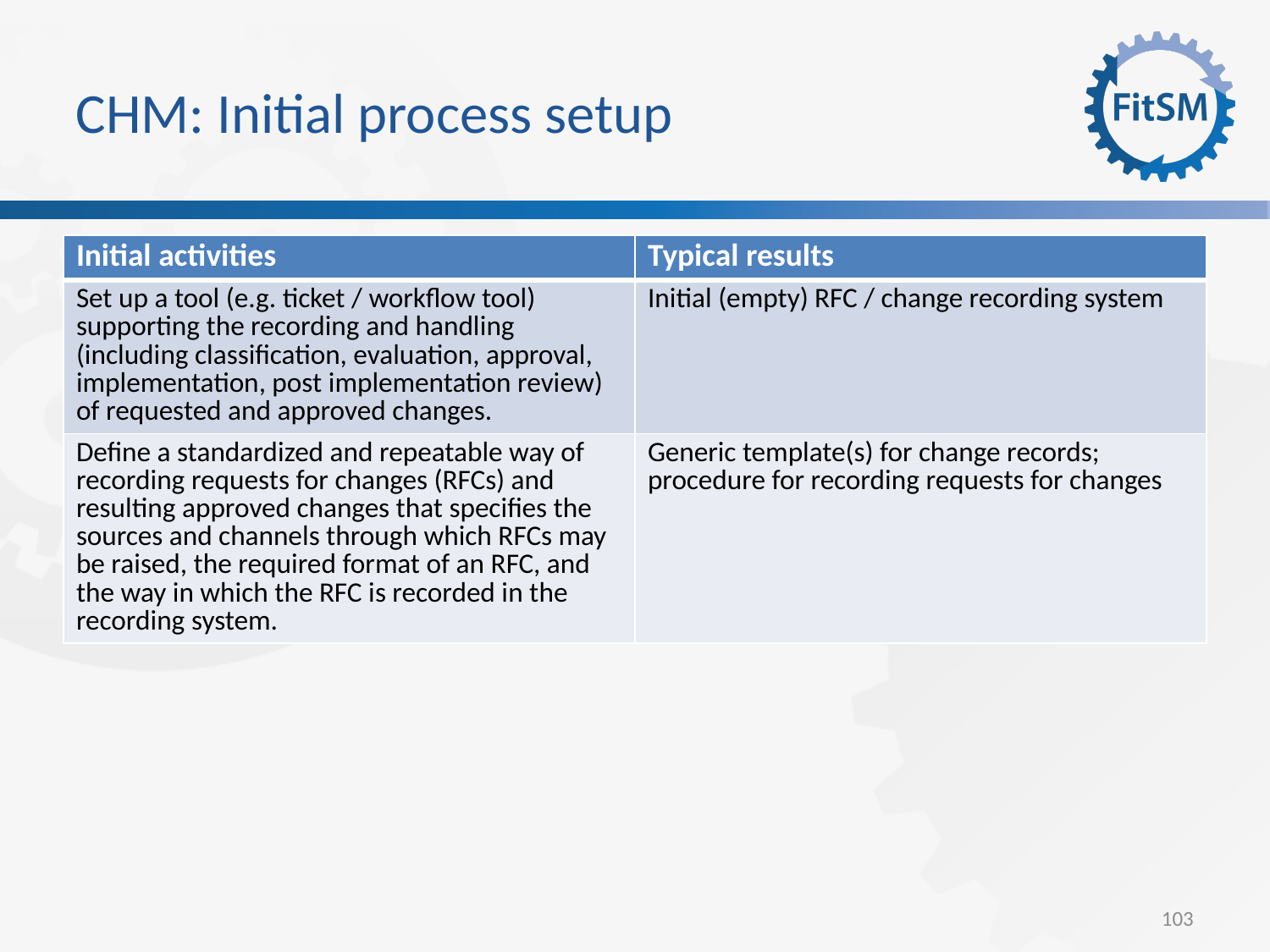

CHM: Initial process setup
| Initial activities | Typical results |
| --- | --- |
| Set up a tool (e.g. ticket / workflow tool) supporting the recording and handling (including classification, evaluation, approval, implementation, post implementation review) of requested and approved changes. | Initial (empty) RFC / change recording system |
| Define a standardized and repeatable way of recording requests for changes (RFCs) and resulting approved changes that specifies the sources and channels through which RFCs may be raised, the required format of an RFC, and the way in which the RFC is recorded in the recording system. | Generic template(s) for change records; procedure for recording requests for changes |
103